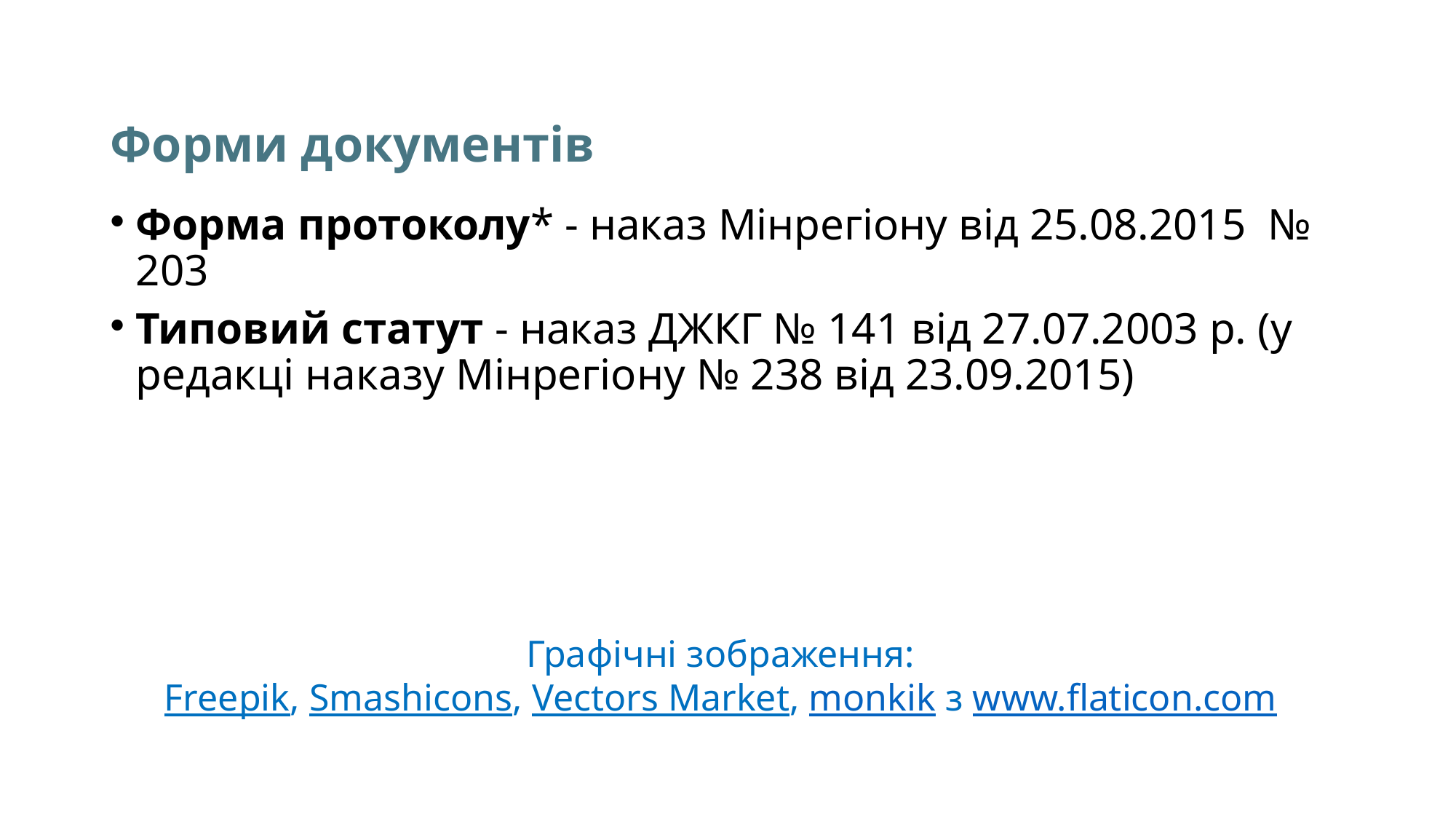

Форми документів
Форма протоколу* - наказ Мінрегіону від 25.08.2015  № 203
Типовий статут - наказ ДЖКГ № 141 від 27.07.2003 р. (у редакці наказу Мінрегіону № 238 від 23.09.2015)
Графічні зображення:
Freepik, Smashicons, Vectors Market, monkik з www.flaticon.com